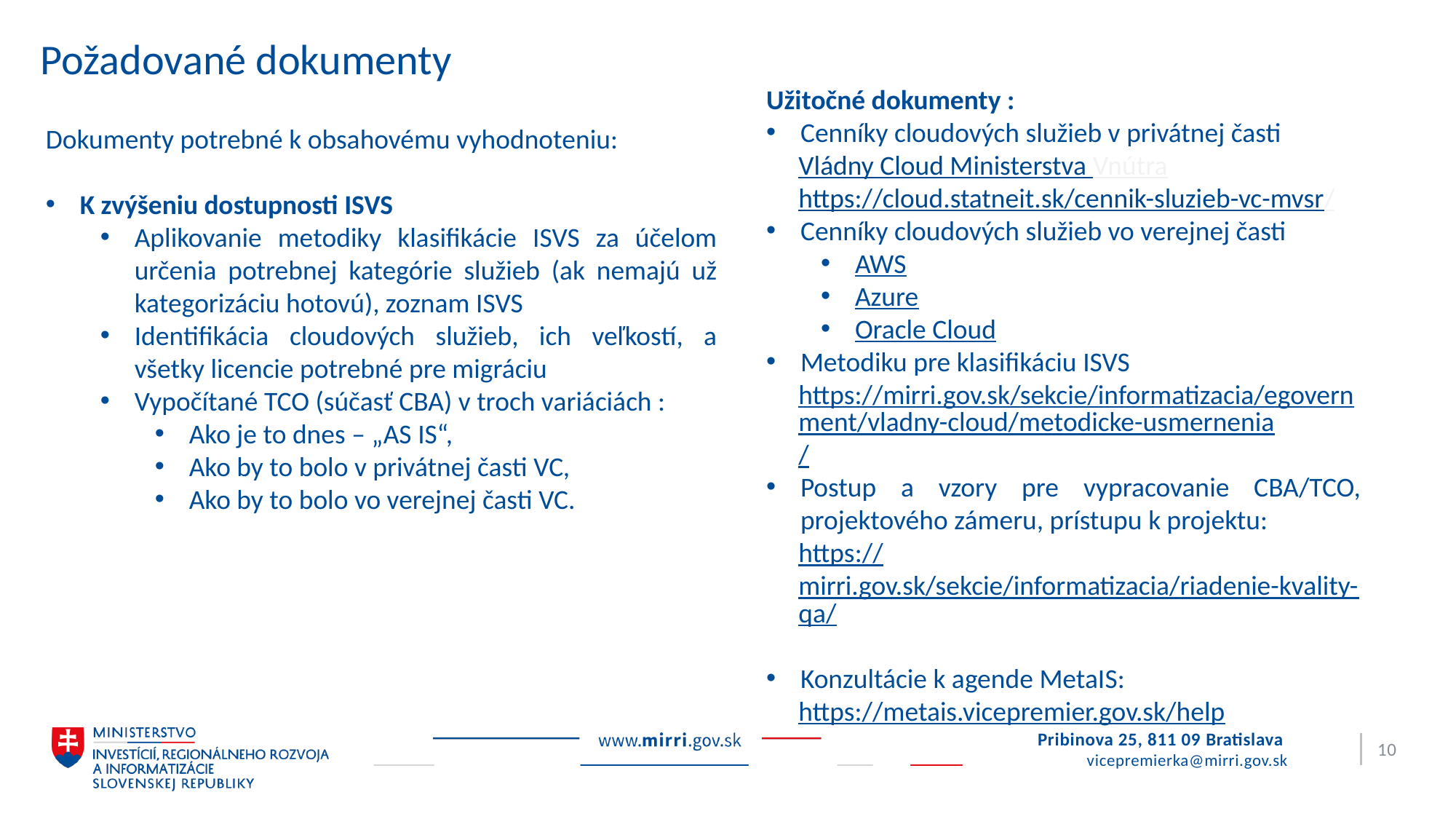

# Požadované dokumenty
Užitočné dokumenty :
Cenníky cloudových služieb v privátnej časti
Vládny Cloud Ministerstva Vnútra https://cloud.statneit.sk/cennik-sluzieb-vc-mvsr/
Cenníky cloudových služieb vo verejnej časti
AWS
Azure
Oracle Cloud
Metodiku pre klasifikáciu ISVS
https://mirri.gov.sk/sekcie/informatizacia/egovernment/vladny-cloud/metodicke-usmernenia/
Postup a vzory pre vypracovanie CBA/TCO, projektového zámeru, prístupu k projektu:
https://mirri.gov.sk/sekcie/informatizacia/riadenie-kvality-qa/
Konzultácie k agende MetaIS:
https://metais.vicepremier.gov.sk/help

Dokumenty potrebné k obsahovému vyhodnoteniu:

K zvýšeniu dostupnosti ISVS
Aplikovanie metodiky klasifikácie ISVS za účelom určenia potrebnej kategórie služieb (ak nemajú už kategorizáciu hotovú), zoznam ISVS
Identifikácia cloudových služieb, ich veľkostí, a všetky licencie potrebné pre migráciu
Vypočítané TCO (súčasť CBA) v troch variáciách :
Ako je to dnes – „AS IS“,
Ako by to bolo v privátnej časti VC,
Ako by to bolo vo verejnej časti VC.